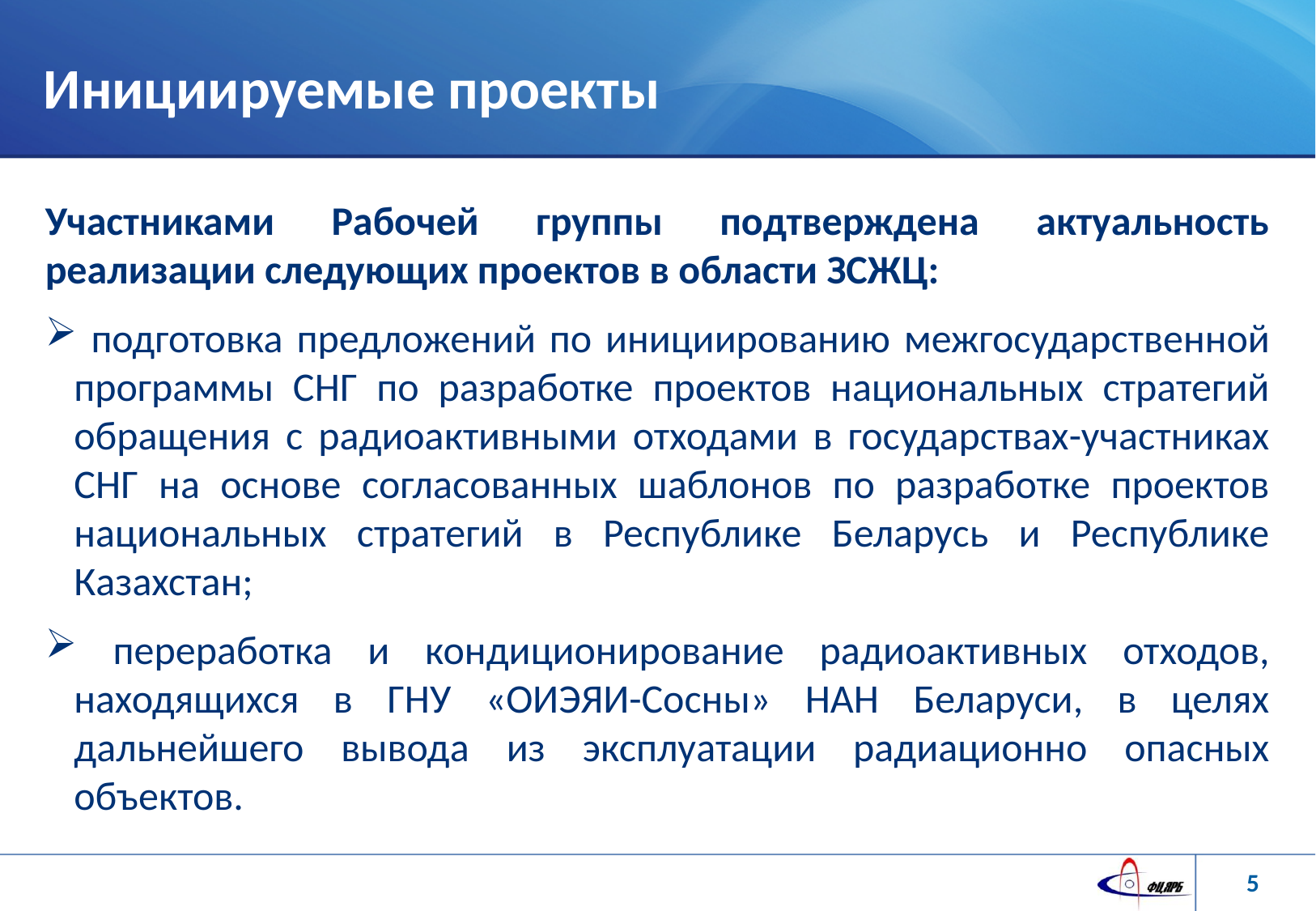

# Инициируемые проекты
Участниками Рабочей группы подтверждена актуальность реализации следующих проектов в области ЗСЖЦ:
 подготовка предложений по инициированию межгосударственной программы СНГ по разработке проектов национальных стратегий обращения с радиоактивными отходами в государствах-участниках СНГ на основе согласованных шаблонов по разработке проектов национальных стратегий в Республике Беларусь и Республике Казахстан;
 переработка и кондиционирование радиоактивных отходов, находящихся в ГНУ «ОИЭЯИ-Сосны» НАН Беларуси, в целях дальнейшего вывода из эксплуатации радиационно опасных объектов.
5